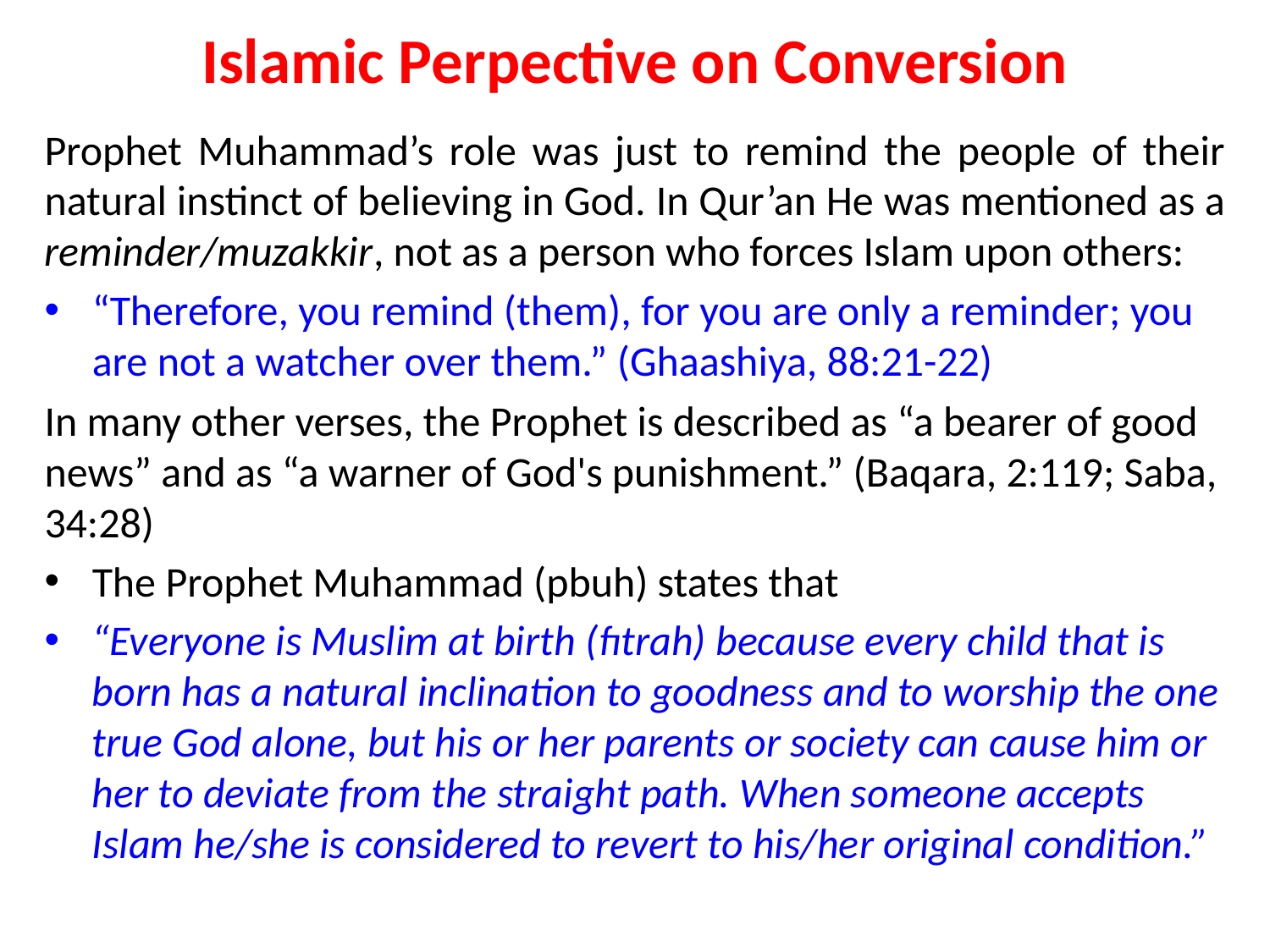

# Islamic Perpective on Conversion
Prophet Muhammad’s role was just to remind the people of their natural instinct of believing in God. In Qur’an He was mentioned as a reminder/muzakkir, not as a person who forces Islam upon others:
“Therefore, you remind (them), for you are only a reminder; you are not a watcher over them.” (Ghaashiya, 88:21-22)
In many other verses, the Prophet is described as “a bearer of good news” and as “a warner of God's punishment.” (Baqara, 2:119; Saba, 34:28)
The Prophet Muhammad (pbuh) states that
“Everyone is Muslim at birth (fıtrah) because every child that is born has a natural inclination to goodness and to worship the one true God alone, but his or her parents or society can cause him or her to deviate from the straight path. When someone accepts Islam he/she is considered to revert to his/her original condition.”